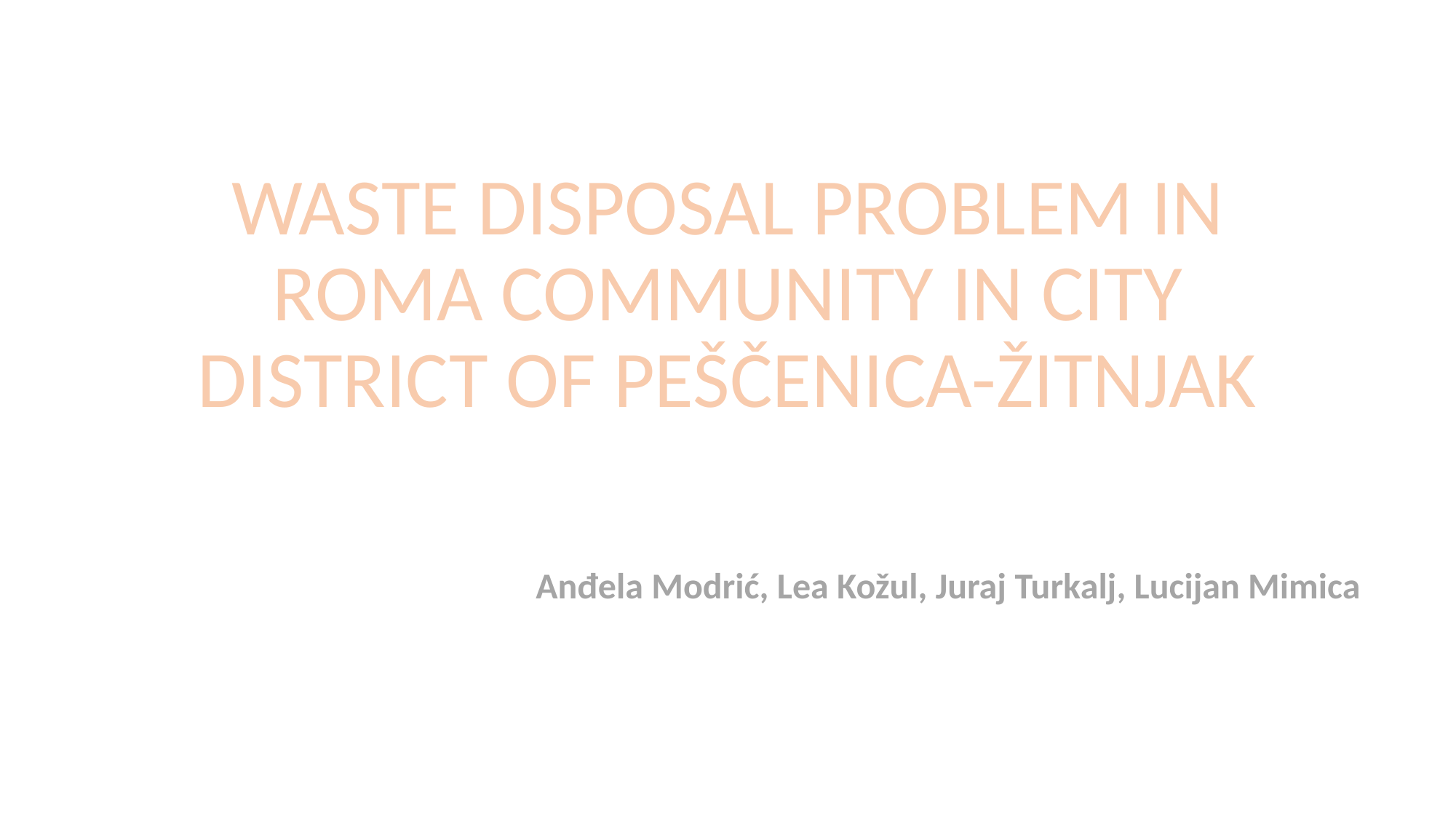

# WASTE DISPOSAL PROBLEM IN ROMA COMMUNITY IN CITY DISTRICT OF PEŠČENICA-ŽITNJAK
Anđela Modrić, Lea Kožul, Juraj Turkalj, Lucijan Mimica